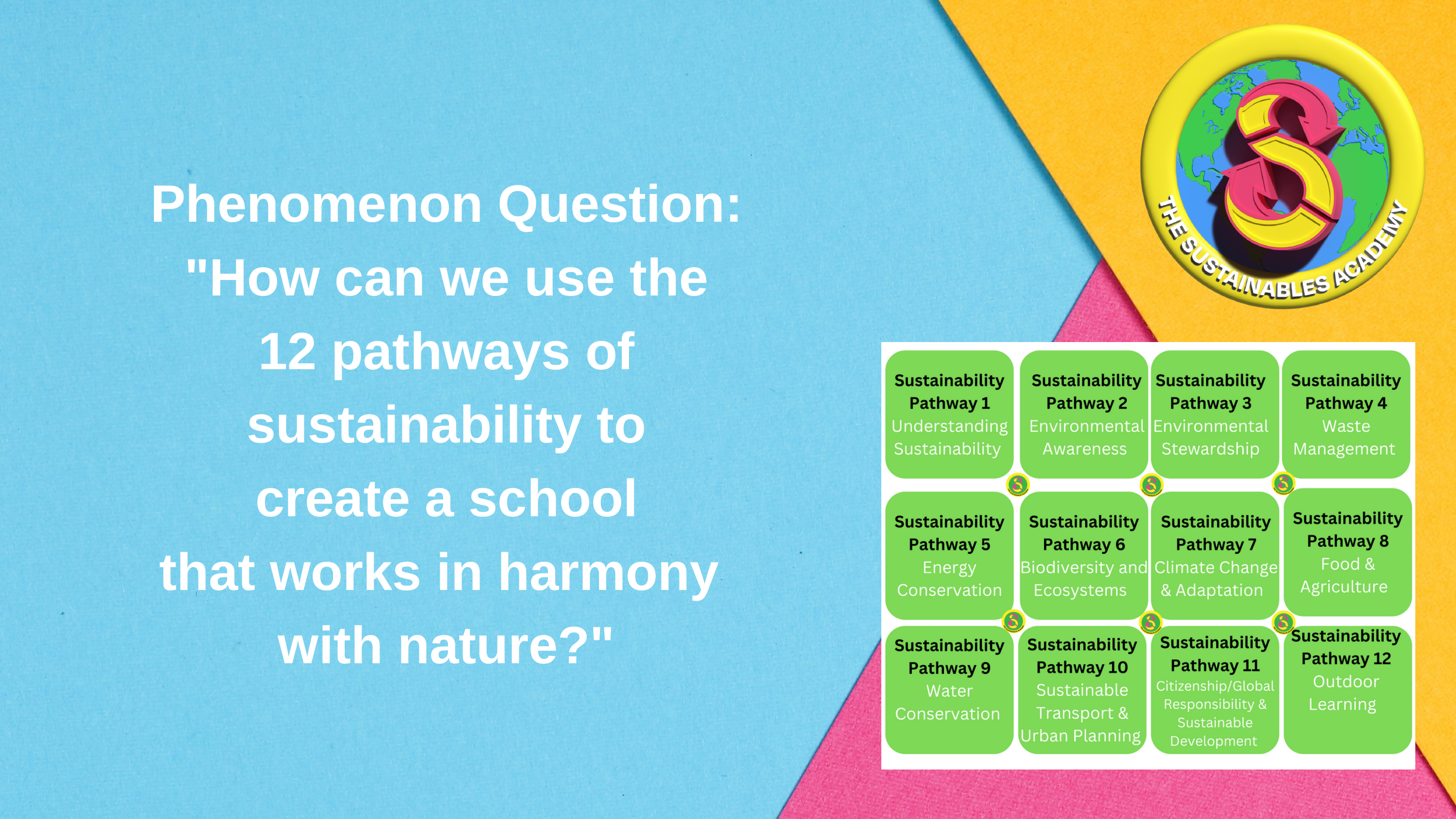

Phenomenon Question:
"How can we use the
 12 pathways of
sustainability to
 create a school
that works in harmony
with nature?"